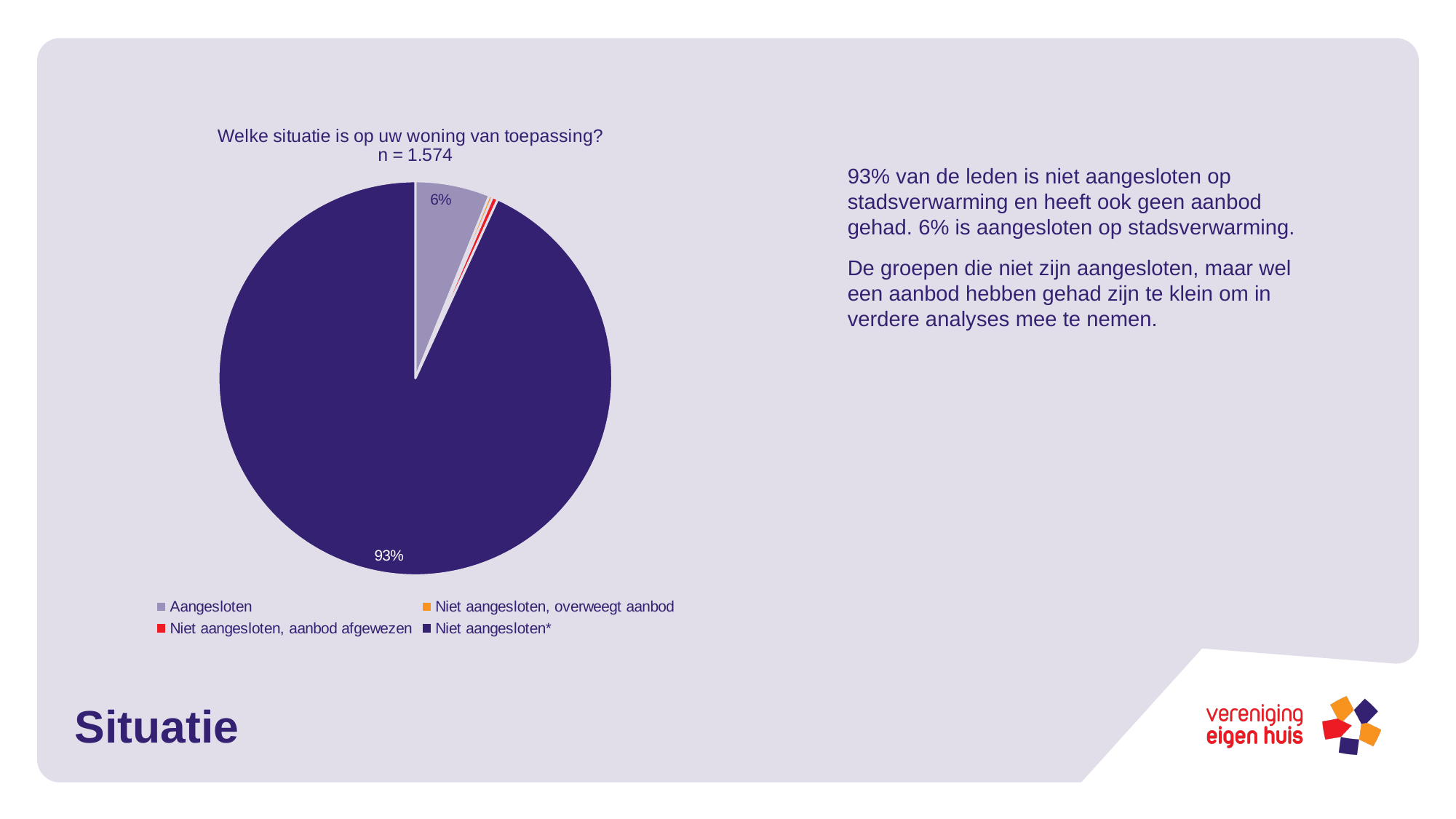

### Chart: Welke situatie is op uw woning van toepassing?
n = 1.574

| Category |  |
|---|---|
| Aangesloten | 0.06135197603666699 |
| Niet aangesloten, overweegt aanbod | 0.0028526783078955194 |
| Niet aangesloten, aanbod afgewezen | 0.004576167497841046 |
| Niet aangesloten* | 0.9312191781575965 |
93% van de leden is niet aangesloten op stadsverwarming en heeft ook geen aanbod gehad. 6% is aangesloten op stadsverwarming.
De groepen die niet zijn aangesloten, maar wel een aanbod hebben gehad zijn te klein om in verdere analyses mee te nemen.

# Situatie